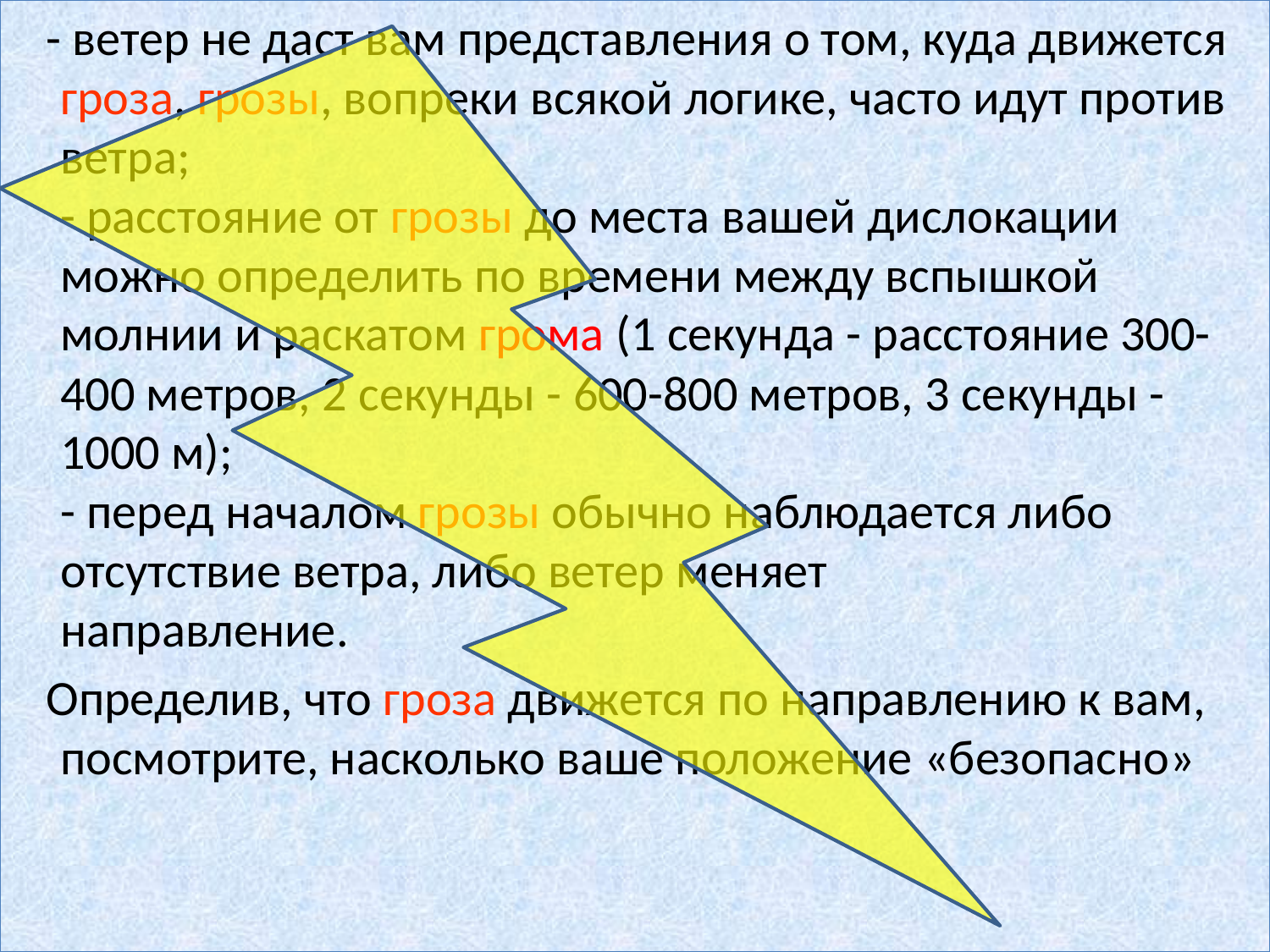

- ветер не даст вам представления о том, куда движется гроза, грозы, вопреки всякой логике, часто идут против ветра; 
- расстояние от грозы до места вашей дислокации можно определить по времени между вспышкой молнии и раскатом грома (1 секунда - расстояние 300-400 метров, 2 секунды - 600-800 метров, 3 секунды - 1000 м); 
- перед началом грозы обычно наблюдается либо отсутствие ветра, либо ветер меняет 
направление.
   Определив, что гроза движется по направлению к вам, посмотрите, насколько ваше положение «безопасно»